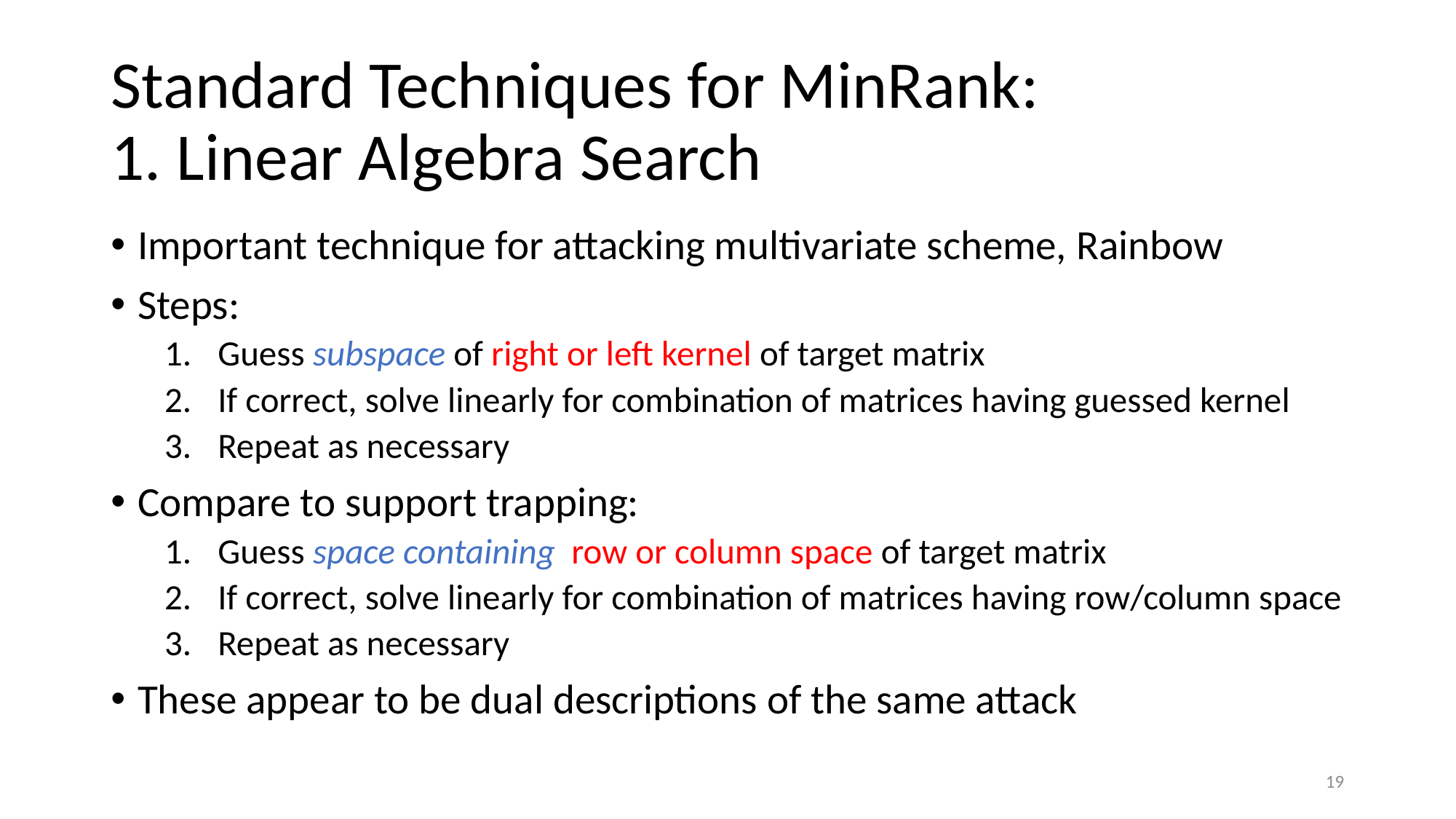

# Standard Techniques for MinRank: 1. Linear Algebra Search
Important technique for attacking multivariate scheme, Rainbow
Steps:
Guess subspace of right or left kernel of target matrix
If correct, solve linearly for combination of matrices having guessed kernel
Repeat as necessary
Compare to support trapping:
Guess space containing  row or column space of target matrix
If correct, solve linearly for combination of matrices having row/column space
Repeat as necessary
These appear to be dual descriptions of the same attack

19